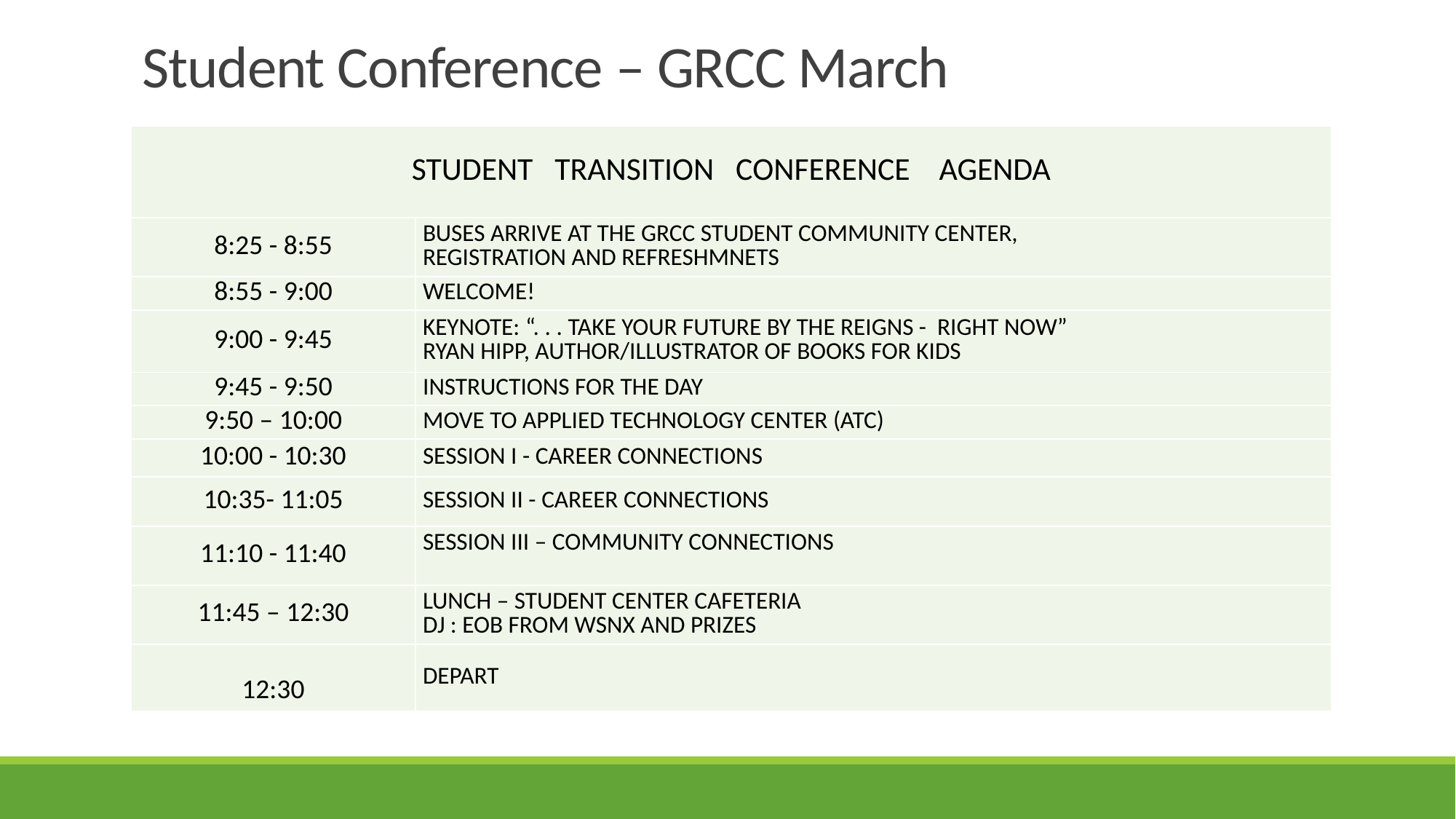

# Student Conference – GRCC March
| STUDENT TRANSITION CONFERENCE AGENDA |  |
| --- | --- |
| 8:25 - 8:55 | Buses arrive at the GRCC Student Community Center, REGISTRATION AND REFRESHMNETS |
| 8:55 - 9:00 | Welcome! |
| 9:00 - 9:45 | Keynote: “. . . take your future by the reigns - right now” Ryan Hipp, author/illustrator of books for kids |
| 9:45 - 9:50 | Instructions for the day |
| 9:50 – 10:00 | Move to Applied Technology Center (ATC) |
| 10:00 - 10:30 | Session I - Career Connections |
| 10:35- 11:05 | Session II - Career Connections |
| 11:10 - 11:40 | Session III – Community Connections |
| 11:45 – 12:30 | Lunch – student center cafeteria DJ : EOB from WSNX and PRIZES |
| 12:30 | DEPART |